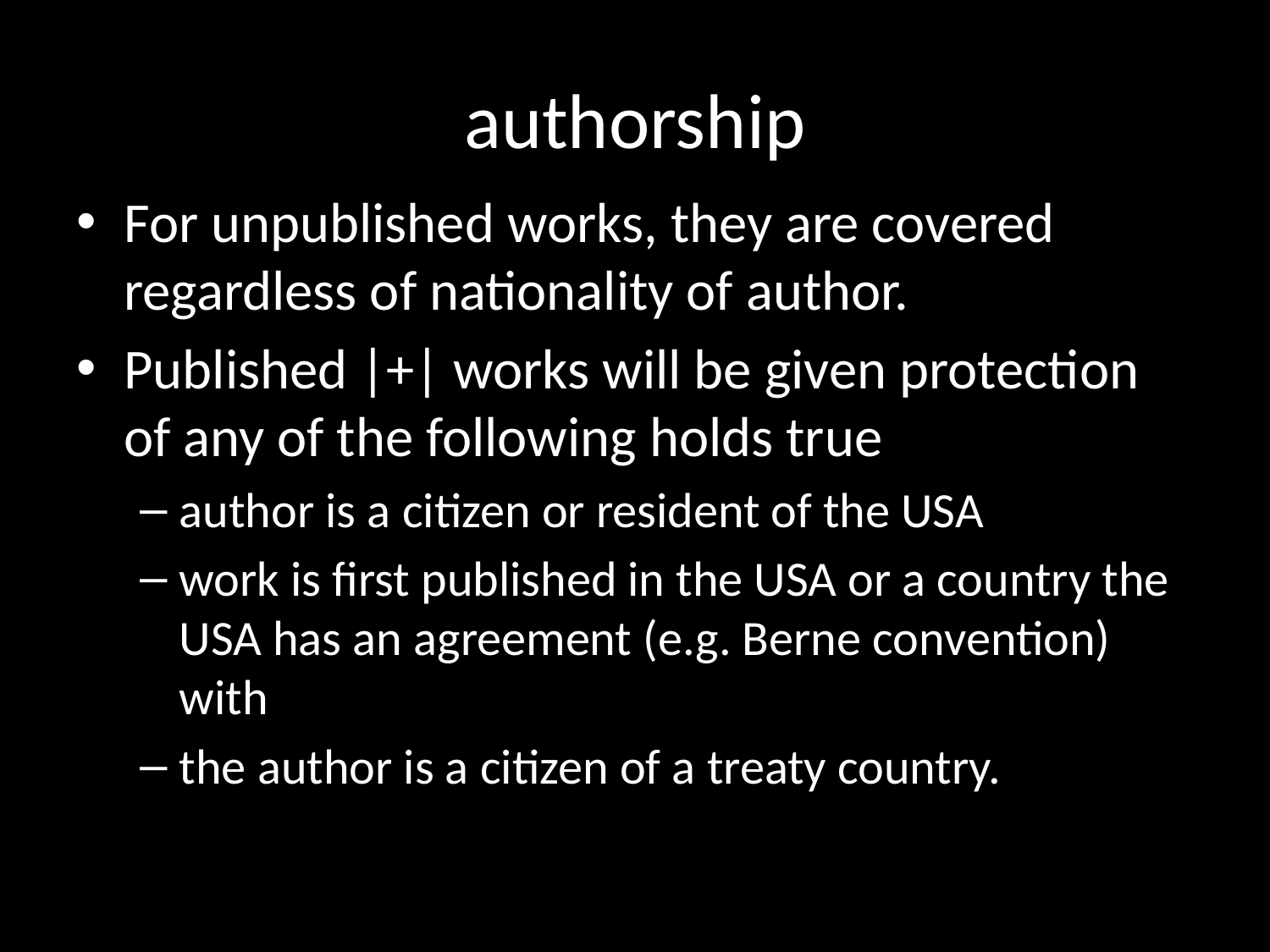

# authorship
For unpublished works, they are covered regardless of nationality of author.
Published |+| works will be given protection of any of the following holds true
author is a citizen or resident of the USA
work is first published in the USA or a country the USA has an agreement (e.g. Berne convention) with
the author is a citizen of a treaty country.